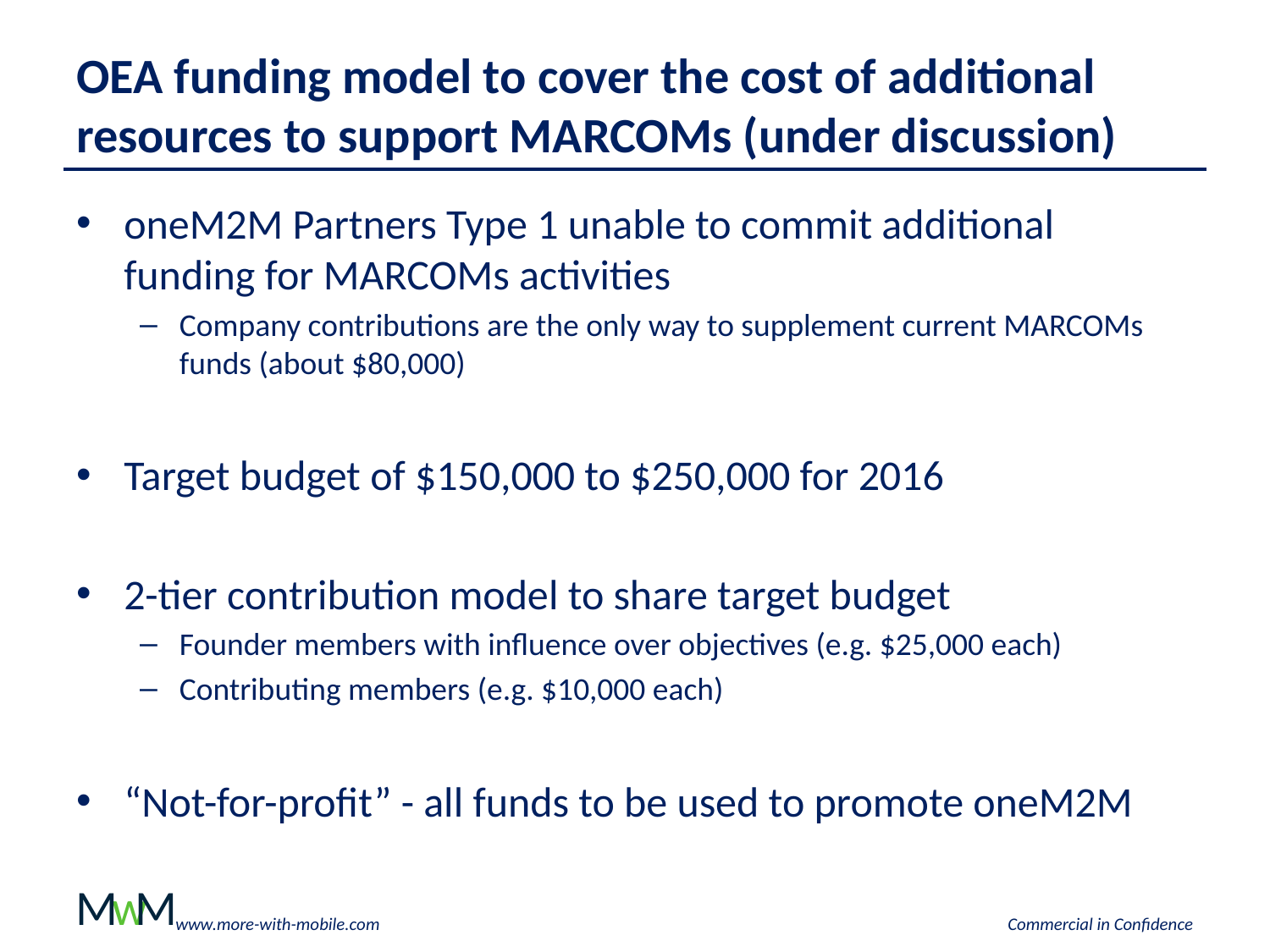

# OEA funding model to cover the cost of additional resources to support MARCOMs (under discussion)
oneM2M Partners Type 1 unable to commit additional funding for MARCOMs activities
Company contributions are the only way to supplement current MARCOMs funds (about $80,000)

Target budget of $150,000 to $250,000 for 2016

2-tier contribution model to share target budget
Founder members with influence over objectives (e.g. $25,000 each)
Contributing members (e.g. $10,000 each)

“Not-for-profit” - all funds to be used to promote oneM2M